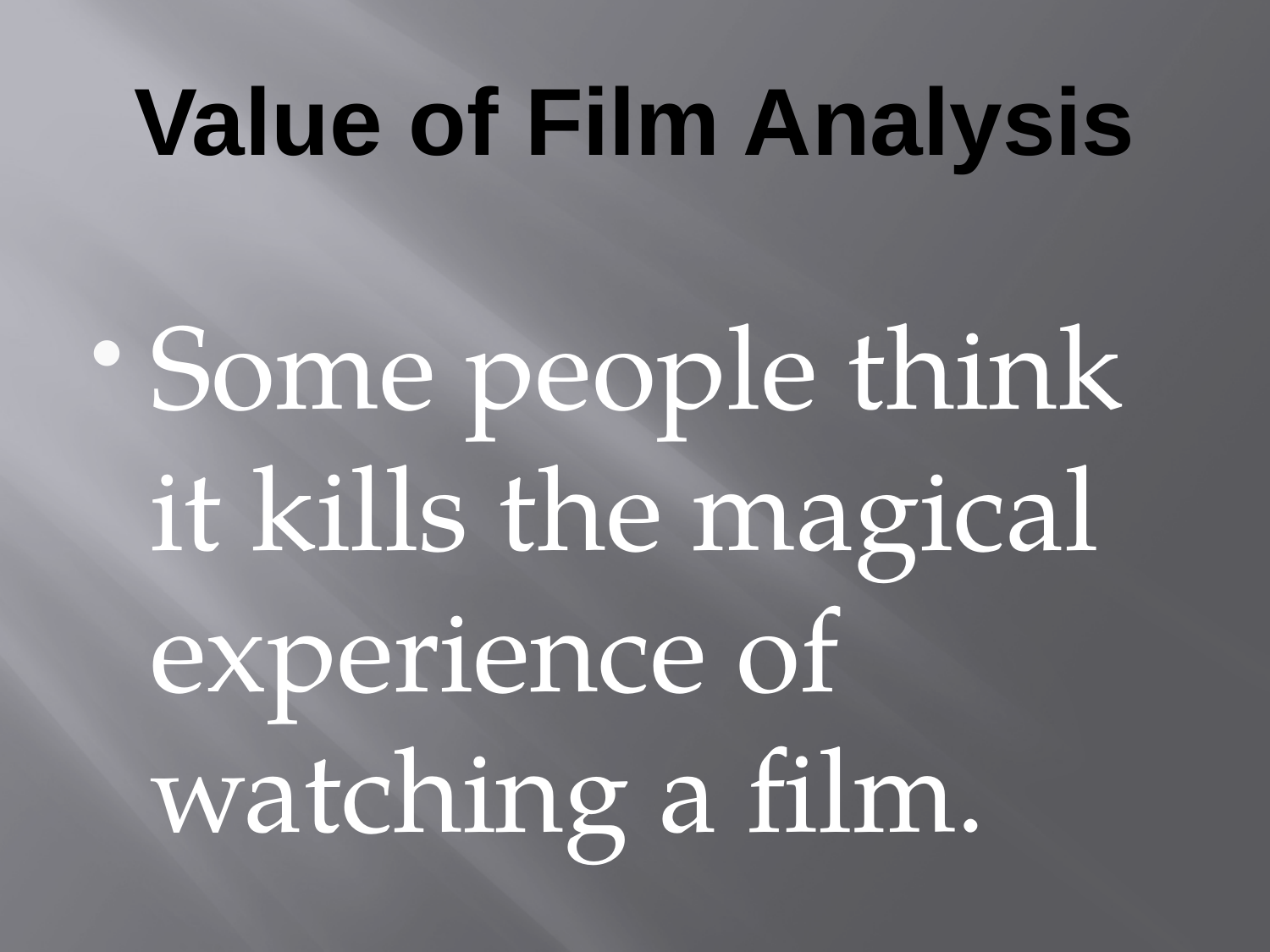

# Value of Film Analysis

	Some people think it kills the magical experience of watching a film.